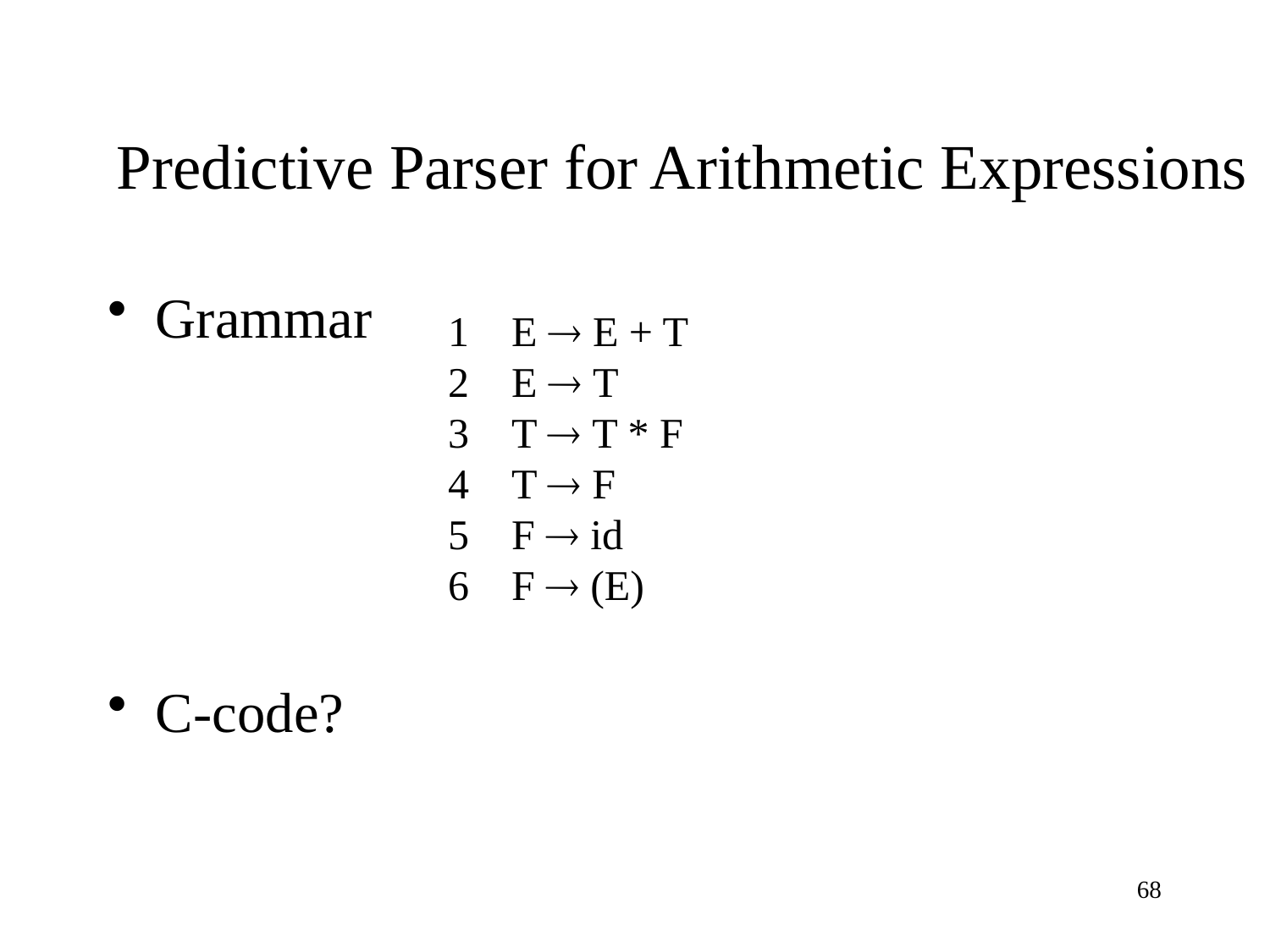

# Predictive Parser for Arithmetic Expressions
Grammar

C-code?
E → E + T
E → T
T → T * F
T → F
5    F → id
6    F → (E)
68